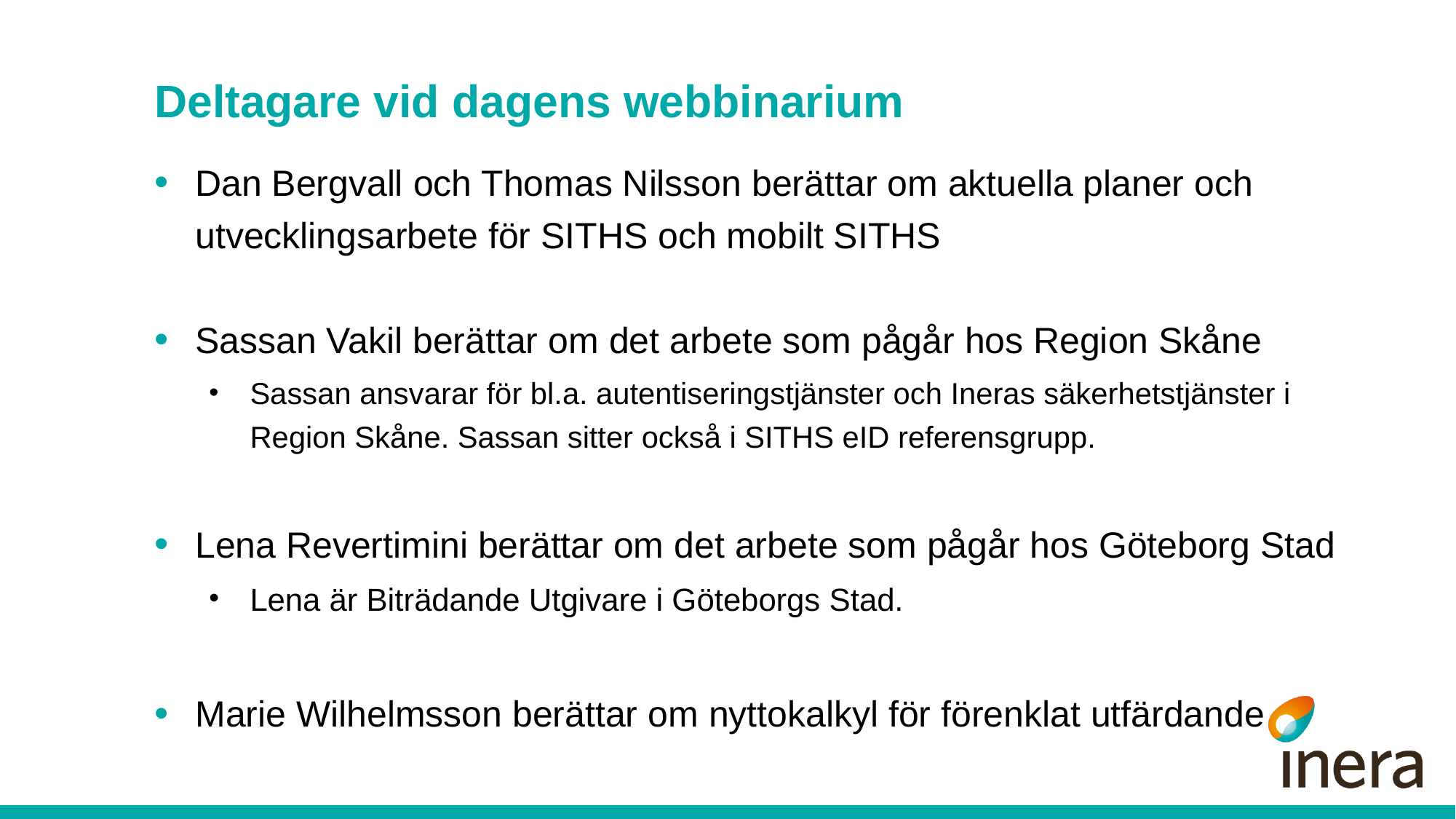

# Deltagare vid dagens webbinarium
Dan Bergvall och Thomas Nilsson berättar om aktuella planer och utvecklingsarbete för SITHS och mobilt SITHS

Sassan Vakil berättar om det arbete som pågår hos Region Skåne
Sassan ansvarar för bl.a. autentiseringstjänster och Ineras säkerhetstjänster i Region Skåne. Sassan sitter också i SITHS eID referensgrupp.

Lena Revertimini berättar om det arbete som pågår hos Göteborg Stad
Lena är Biträdande Utgivare i Göteborgs Stad.

Marie Wilhelmsson berättar om nyttokalkyl för förenklat utfärdande